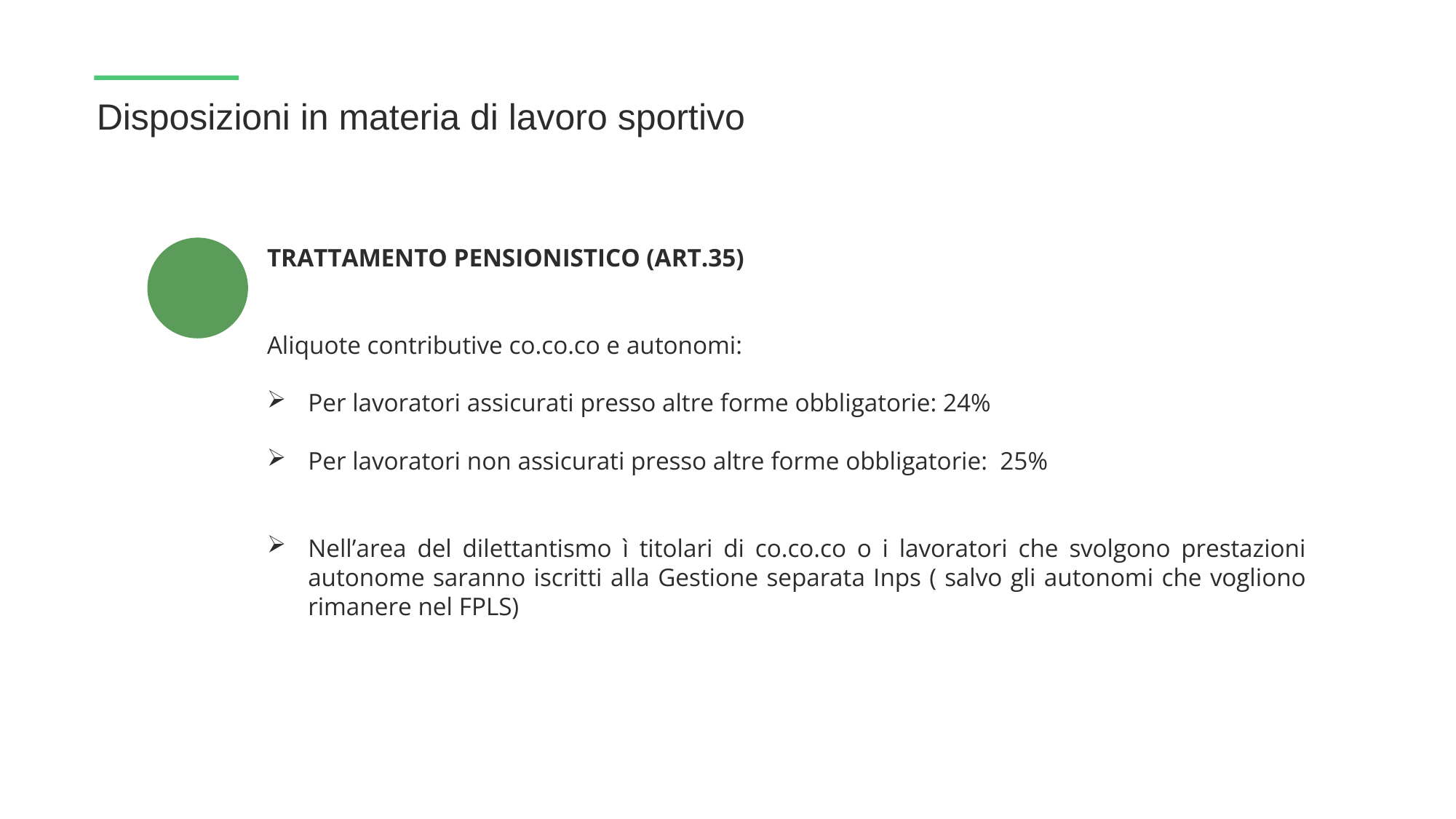

Disposizioni in materia di lavoro sportivo

TRATTAMENTO PENSIONISTICO (ART.35)

Aliquote contributive co.co.co e autonomi:

Per lavoratori assicurati presso altre forme obbligatorie: 24%

Per lavoratori non assicurati presso altre forme obbligatorie:  25%

Nell’area del dilettantismo ì titolari di co.co.co o i lavoratori che svolgono prestazioni autonome saranno iscritti alla Gestione separata Inps ( salvo gli autonomi che vogliono rimanere nel FPLS)

 ”